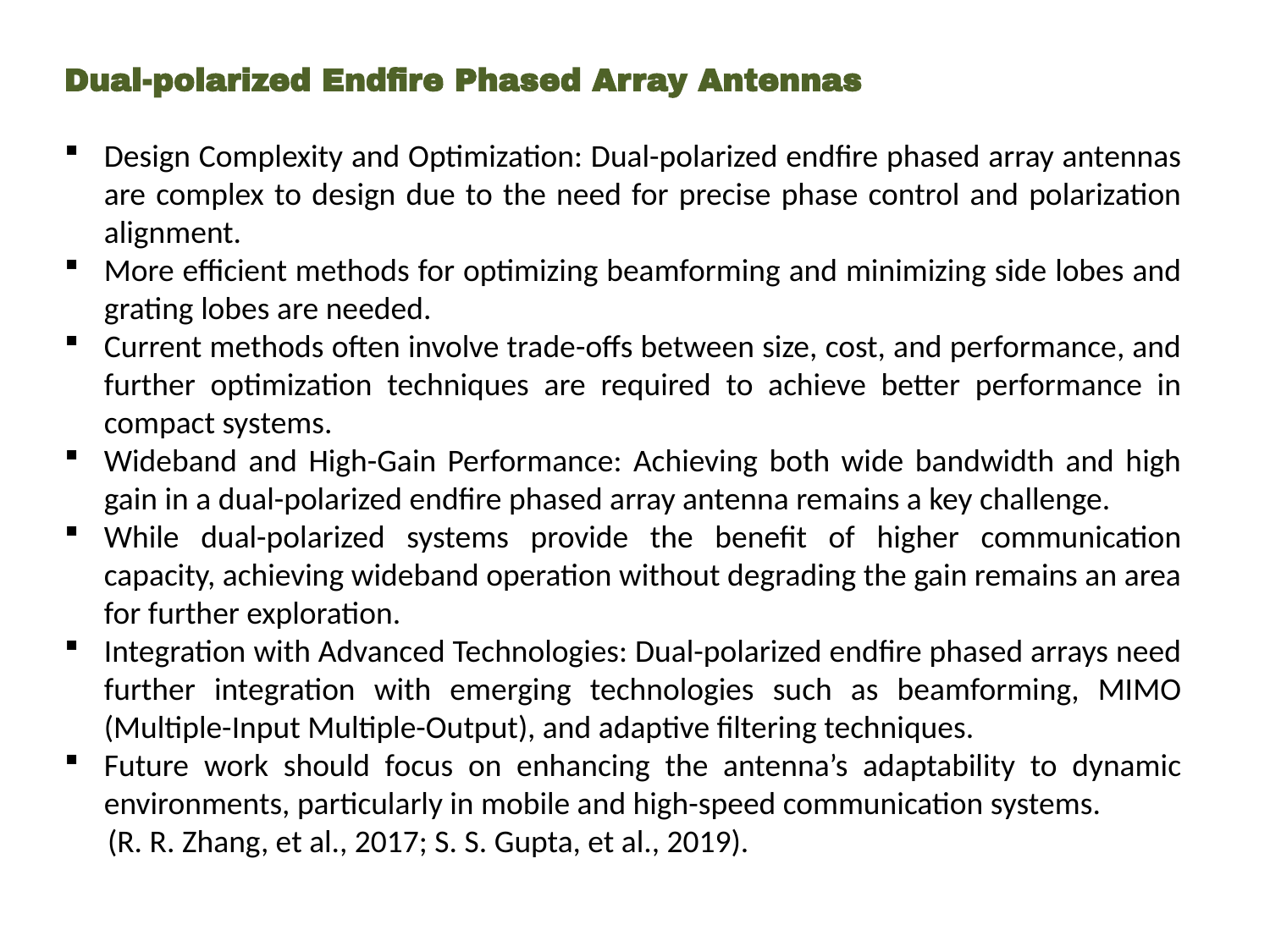

Dual-polarized Endfire Phased Array Antennas

Design Complexity and Optimization: Dual-polarized endfire phased array antennas are complex to design due to the need for precise phase control and polarization alignment.
More efficient methods for optimizing beamforming and minimizing side lobes and grating lobes are needed.
Current methods often involve trade-offs between size, cost, and performance, and further optimization techniques are required to achieve better performance in compact systems.
Wideband and High-Gain Performance: Achieving both wide bandwidth and high gain in a dual-polarized endfire phased array antenna remains a key challenge.
While dual-polarized systems provide the benefit of higher communication capacity, achieving wideband operation without degrading the gain remains an area for further exploration.
Integration with Advanced Technologies: Dual-polarized endfire phased arrays need further integration with emerging technologies such as beamforming, MIMO (Multiple-Input Multiple-Output), and adaptive filtering techniques.
Future work should focus on enhancing the antenna’s adaptability to dynamic environments, particularly in mobile and high-speed communication systems.
      (R. R. Zhang, et al., 2017; S. S. Gupta, et al., 2019).